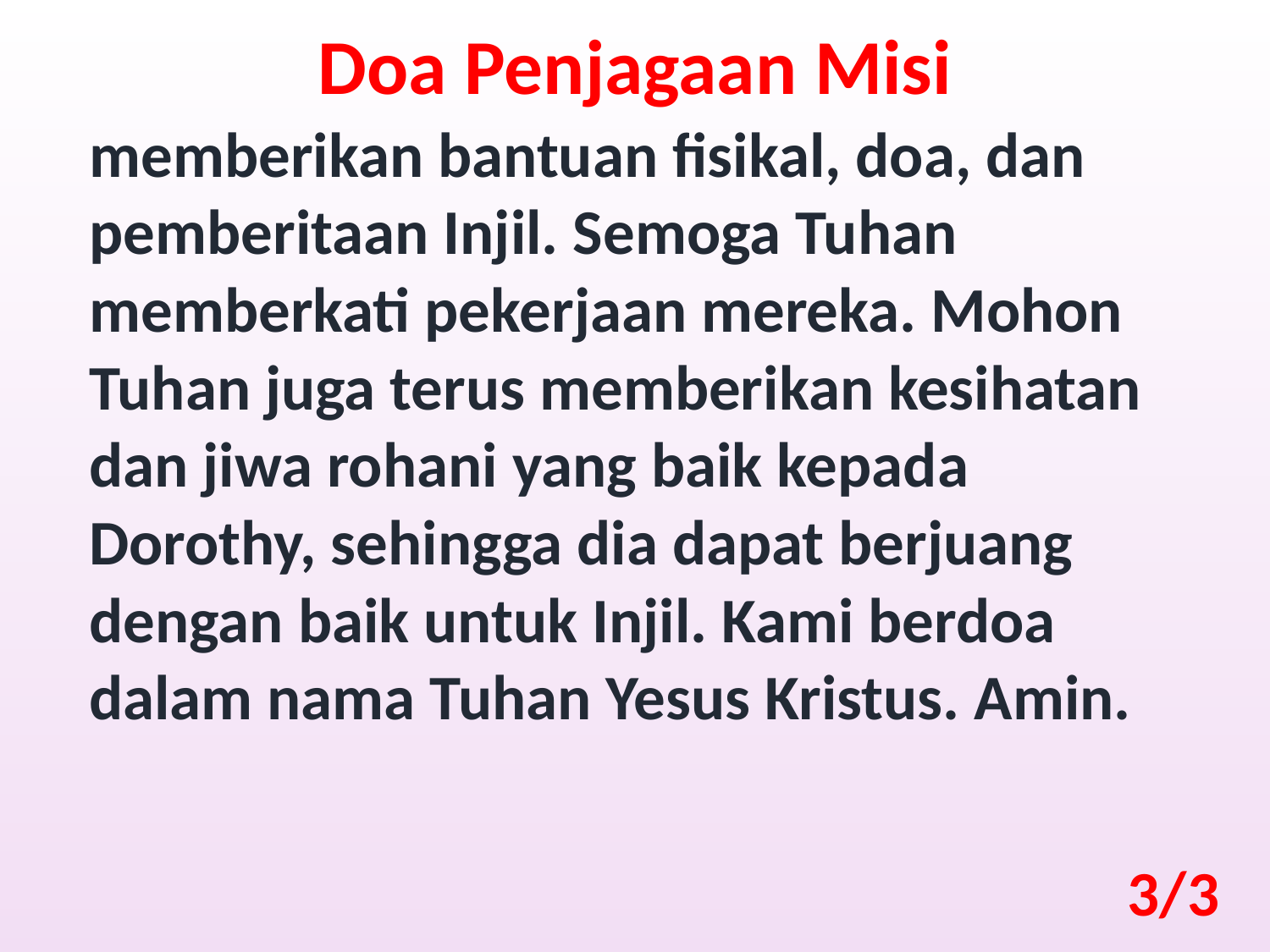

Doa Penjagaan Misi
memberikan bantuan fisikal, doa, dan pemberitaan Injil. Semoga Tuhan memberkati pekerjaan mereka. Mohon Tuhan juga terus memberikan kesihatan dan jiwa rohani yang baik kepada Dorothy, sehingga dia dapat berjuang dengan baik untuk Injil. Kami berdoa dalam nama Tuhan Yesus Kristus. Amin.
3/3